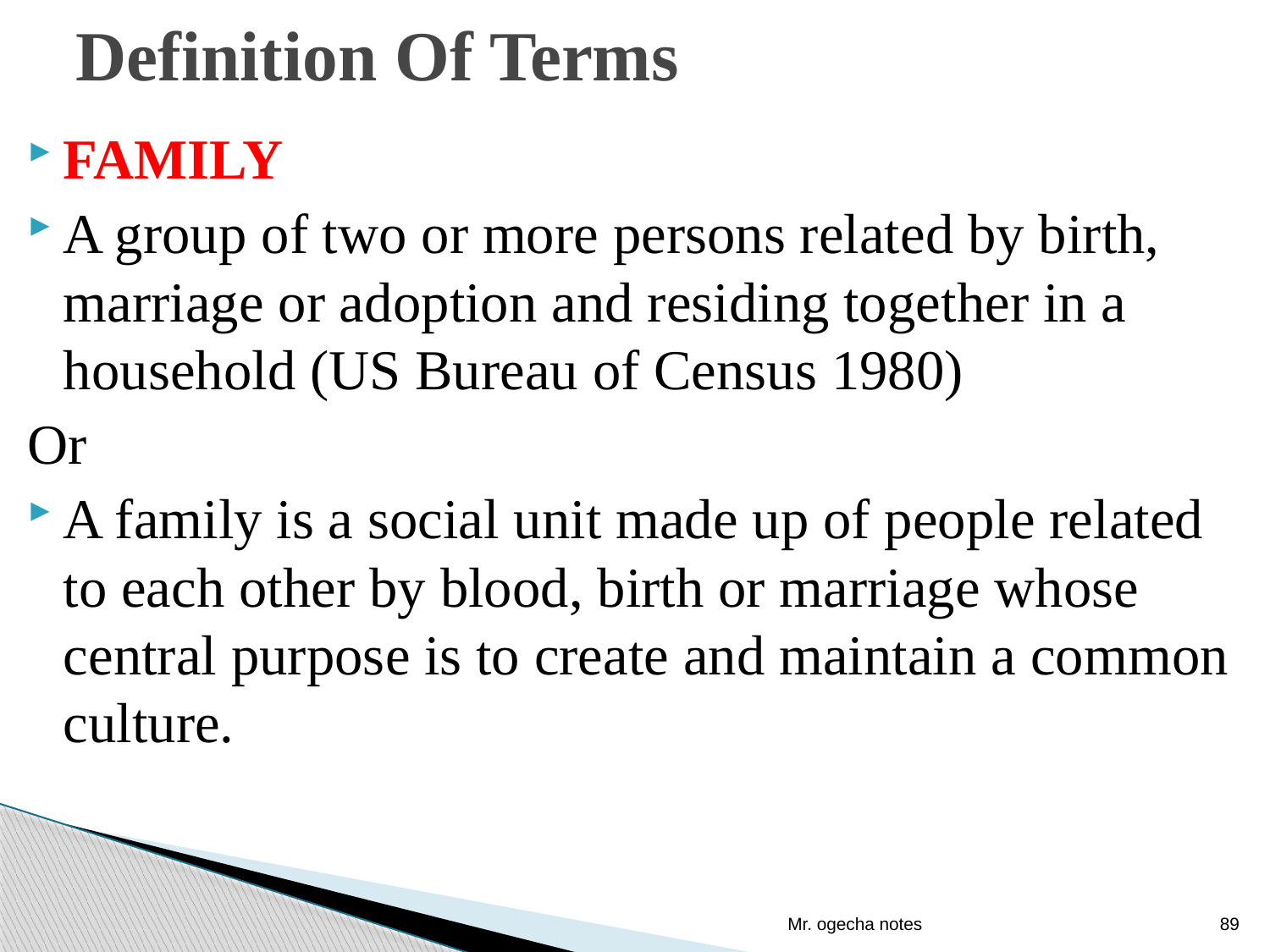

# Definition Of Terms
FAMILY
A group of two or more persons related by birth, marriage or adoption and residing together in a household (US Bureau of Census 1980)
Or
A family is a social unit made up of people related to each other by blood, birth or marriage whose central purpose is to create and maintain a common culture.

Mr. ogecha notes
89